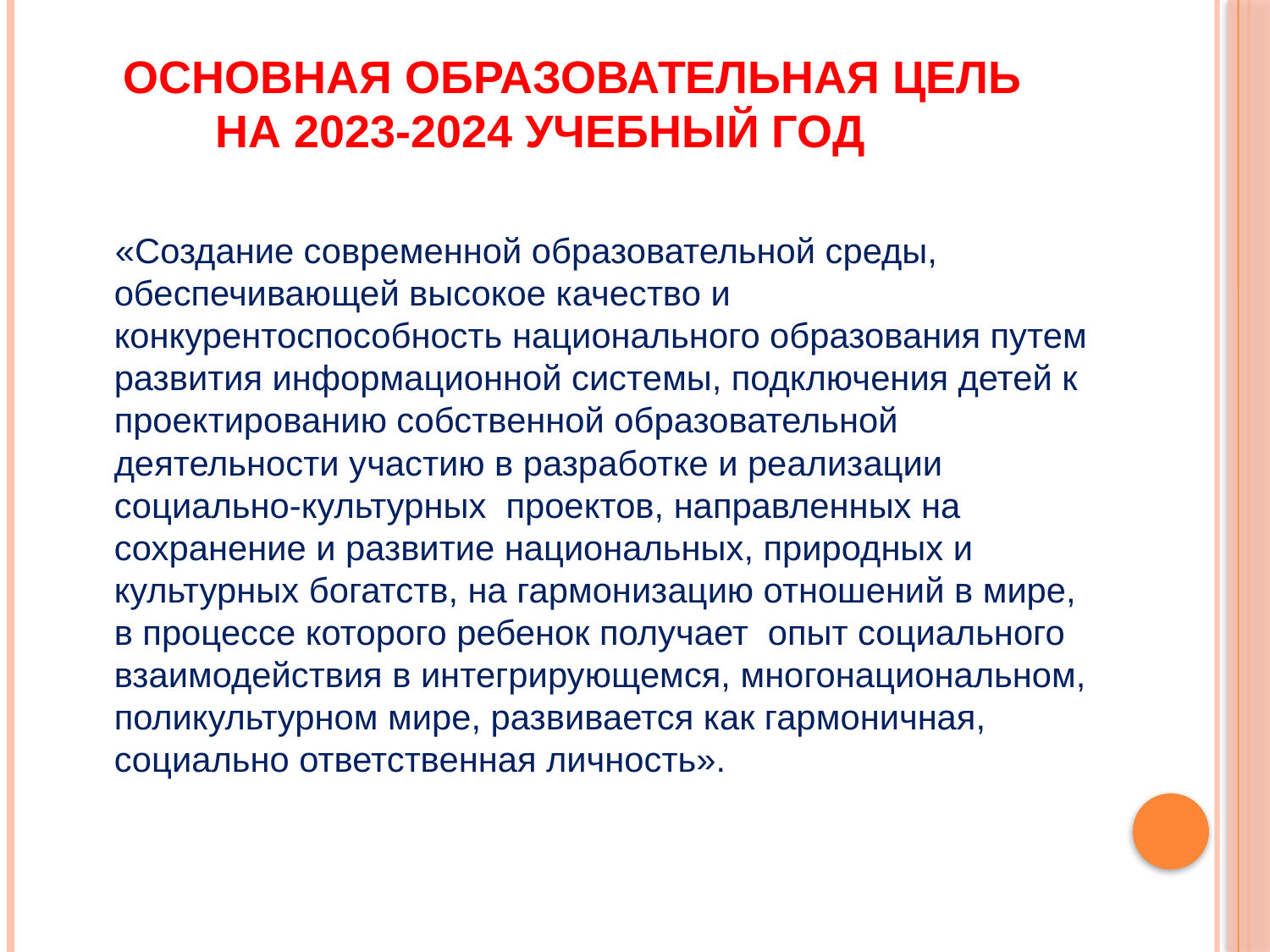

# Основная образовательная цель на 2023-2024 учебный год
    «Создание современной образовательной среды, обеспечивающей высокое качество и конкурентоспособность национального образования путем развития информационной системы, подключения детей к проектированию собственной образовательной деятельности участию в разработке и реализации социально-культурных  проектов, направленных на сохранение и развитие национальных, природных и культурных богатств, на гармонизацию отношений в мире, в процессе которого ребенок получает  опыт социального взаимодействия в интегрирующемся, многонациональном, поликультурном мире, развивается как гармоничная, социально ответственная личность».